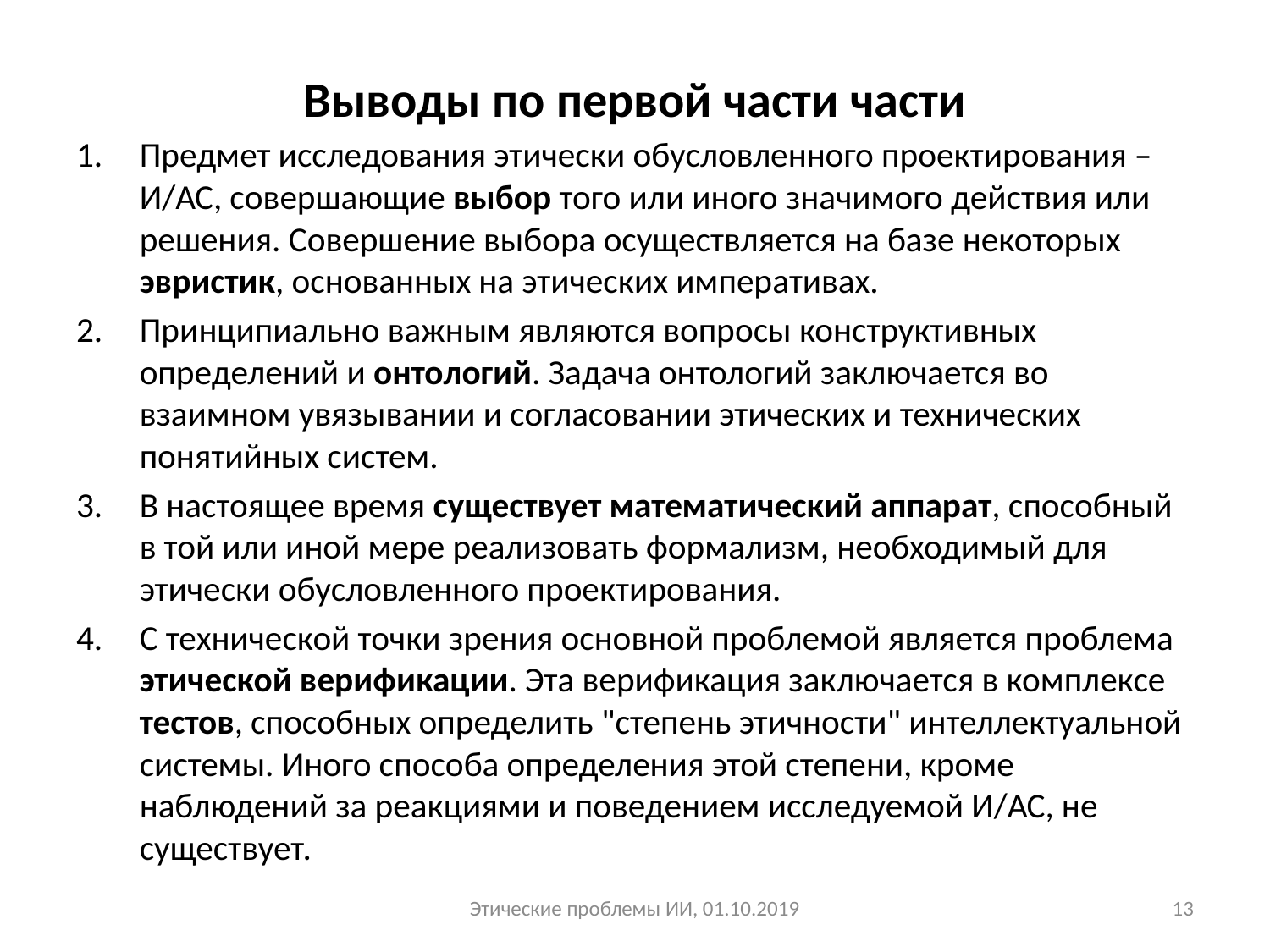

# Выводы по первой части части
Предмет исследования этически обусловленного проектирования – И/АС, совершающие выбор того или иного значимого действия или решения. Совершение выбора осуществляется на базе некоторых эвристик, основанных на этических императивах.
Принципиально важным являются вопросы конструктивных определений и онтологий. Задача онтологий заключается во взаимном увязывании и согласовании этических и технических понятийных систем.
В настоящее время существует математический аппарат, способный в той или иной мере реализовать формализм, необходимый для этически обусловленного проектирования.
С технической точки зрения основной проблемой является проблема этической верификации. Эта верификация заключается в комплексе тестов, способных определить "степень этичности" интеллектуальной системы. Иного способа определения этой степени, кроме наблюдений за реакциями и поведением исследуемой И/АС, не существует.

Этические проблемы ИИ, 01.10.2019
13